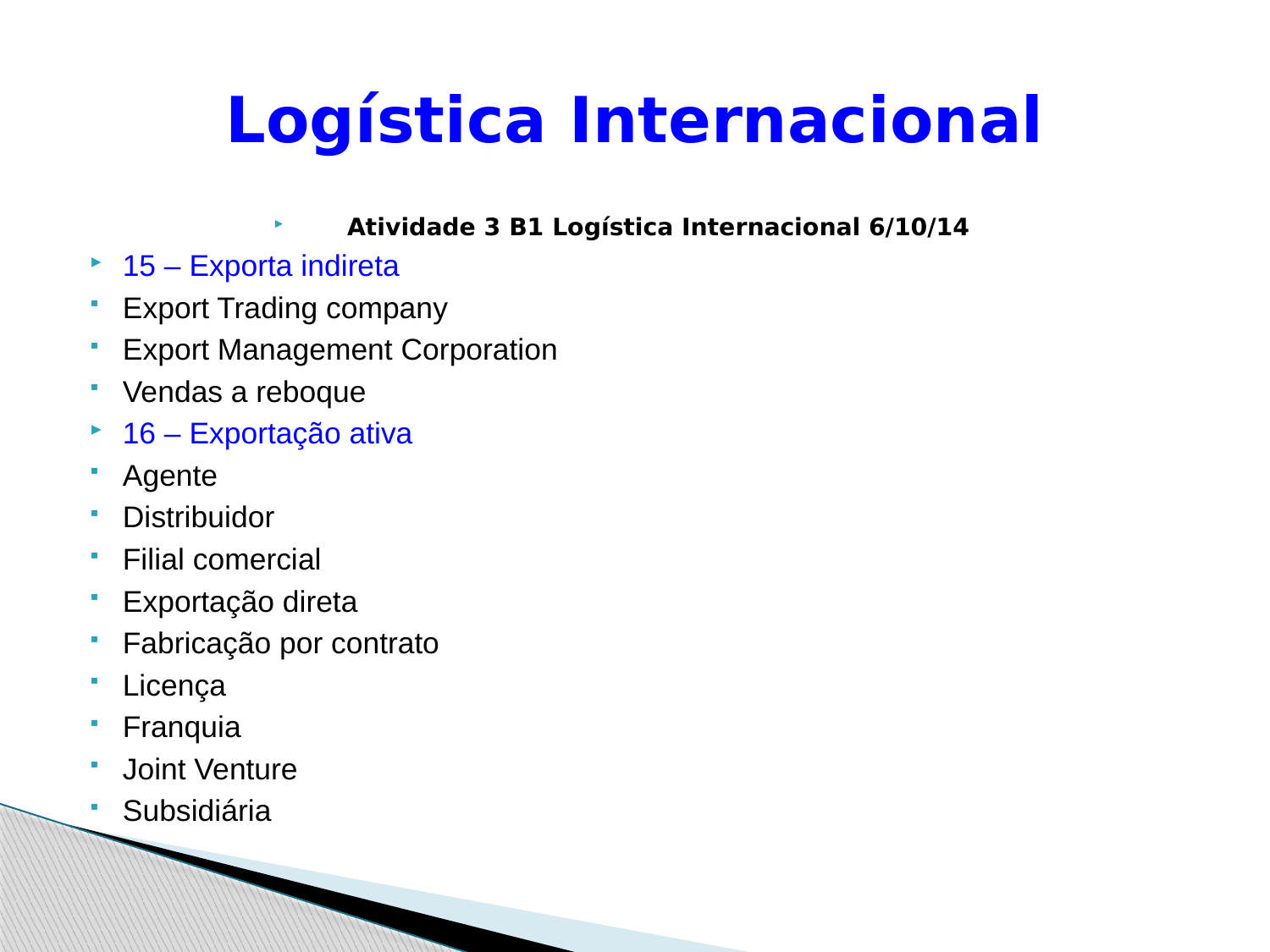

# Logística Internacional
Atividade 3 B1 Logística Internacional 6/10/14
15 – Exporta indireta
Export Trading company
Export Management Corporation
Vendas a reboque
16 – Exportação ativa
Agente
Distribuidor
Filial comercial
Exportação direta
Fabricação por contrato
Licença
Franquia
Joint Venture
Subsidiária